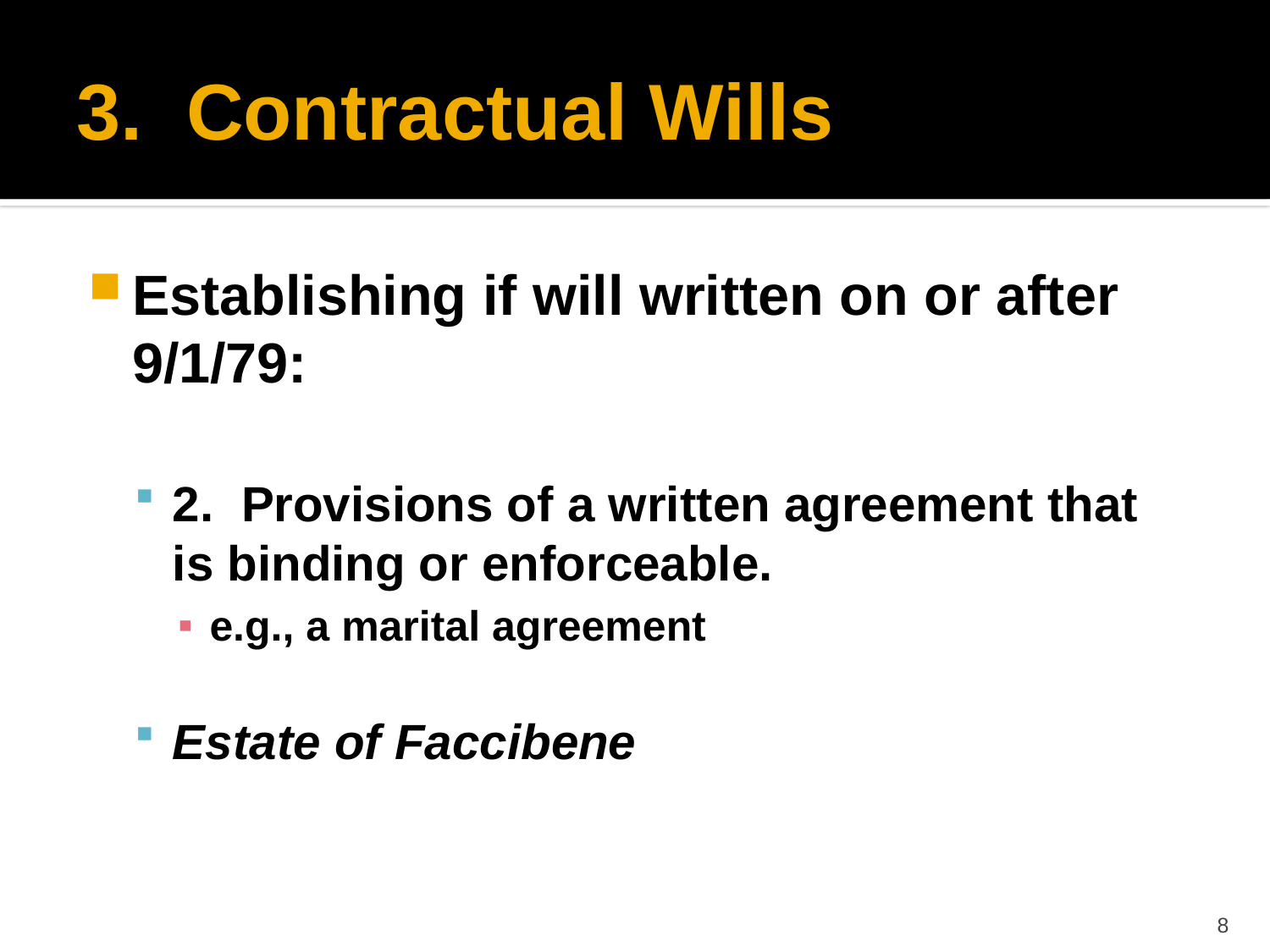

# 3.  Contractual Wills
Establishing if will written on or after 9/1/79:

2.  Provisions of a written agreement that is binding or enforceable.
e.g., a marital agreement
Estate of Faccibene
8